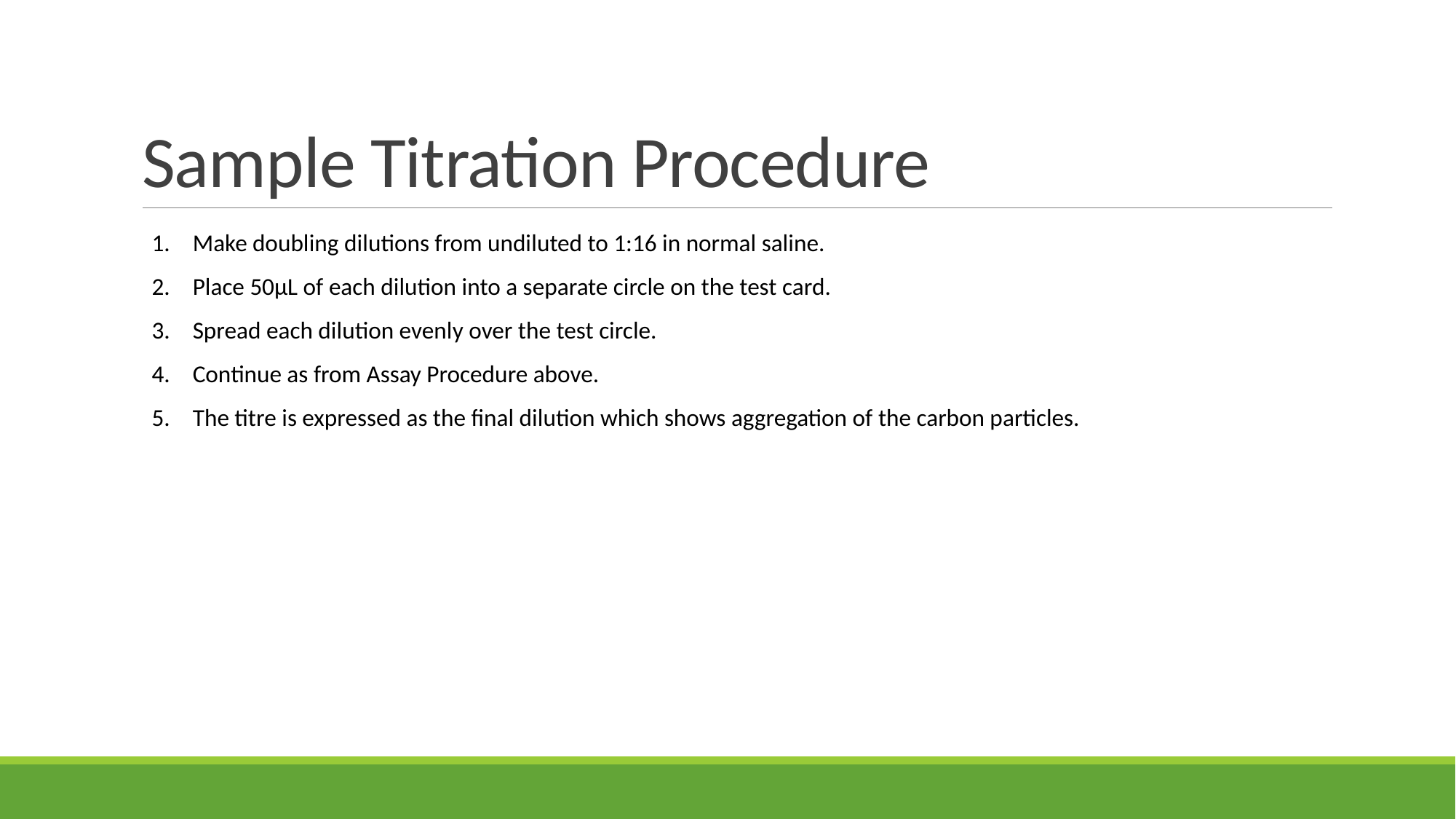

# Sample Titration Procedure
Make doubling dilutions from undiluted to 1:16 in normal saline.
Place 50µL of each dilution into a separate circle on the test card.
Spread each dilution evenly over the test circle.
Continue as from Assay Procedure above.
The titre is expressed as the final dilution which shows aggregation of the carbon particles.